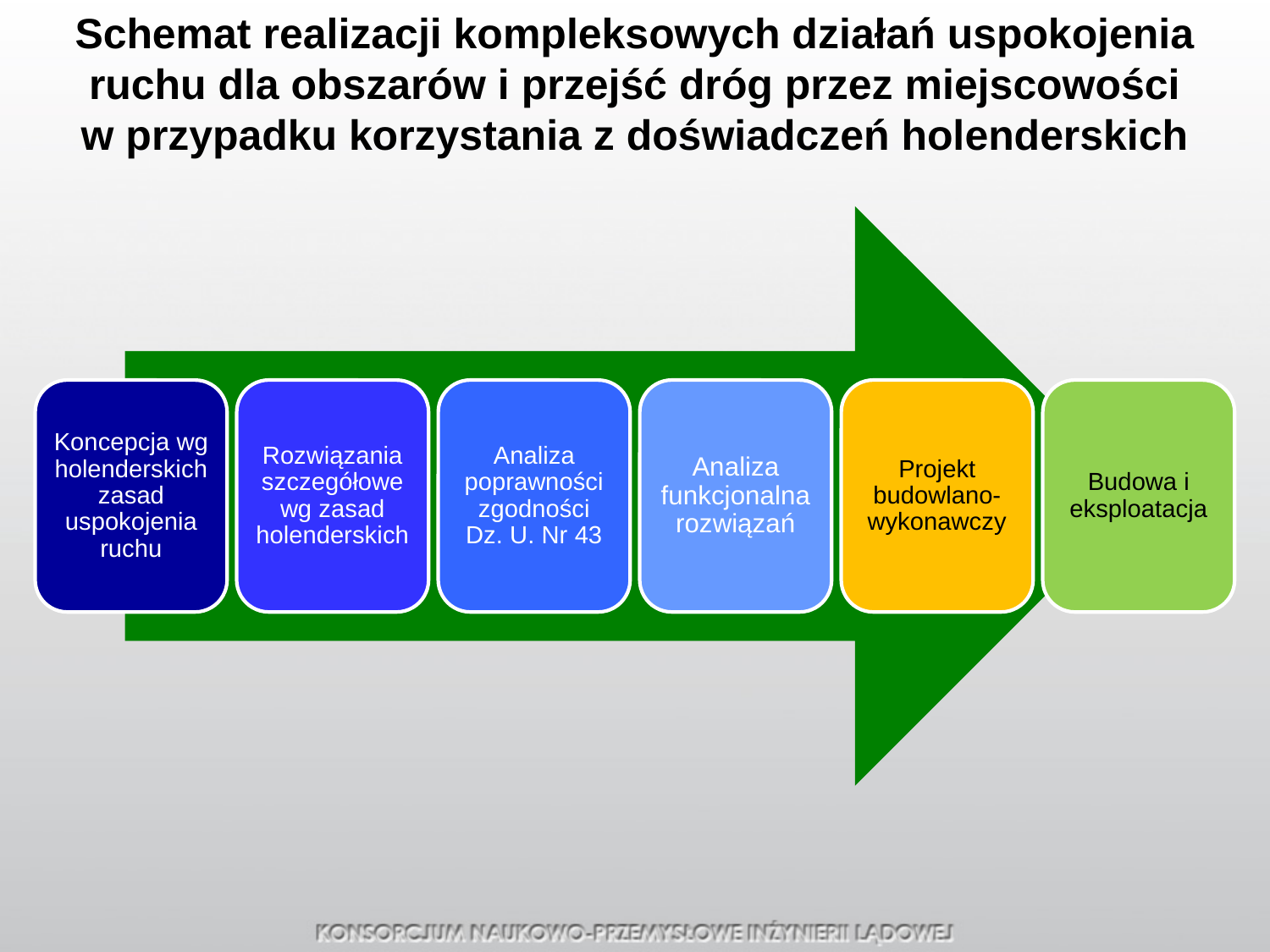

Schemat realizacji kompleksowych działań uspokojenia ruchu dla obszarów i przejść dróg przez miejscowości
w przypadku korzystania z doświadczeń holenderskich
Koncepcja wg holenderskich zasad uspokojenia ruchu
Rozwiązania szczegółowe wg zasad holenderskich
Analiza poprawności zgodności
Dz. U. Nr 43
Analiza funkcjonalna rozwiązań
Projekt budowlano-wykonawczy
Budowa i eksploatacja